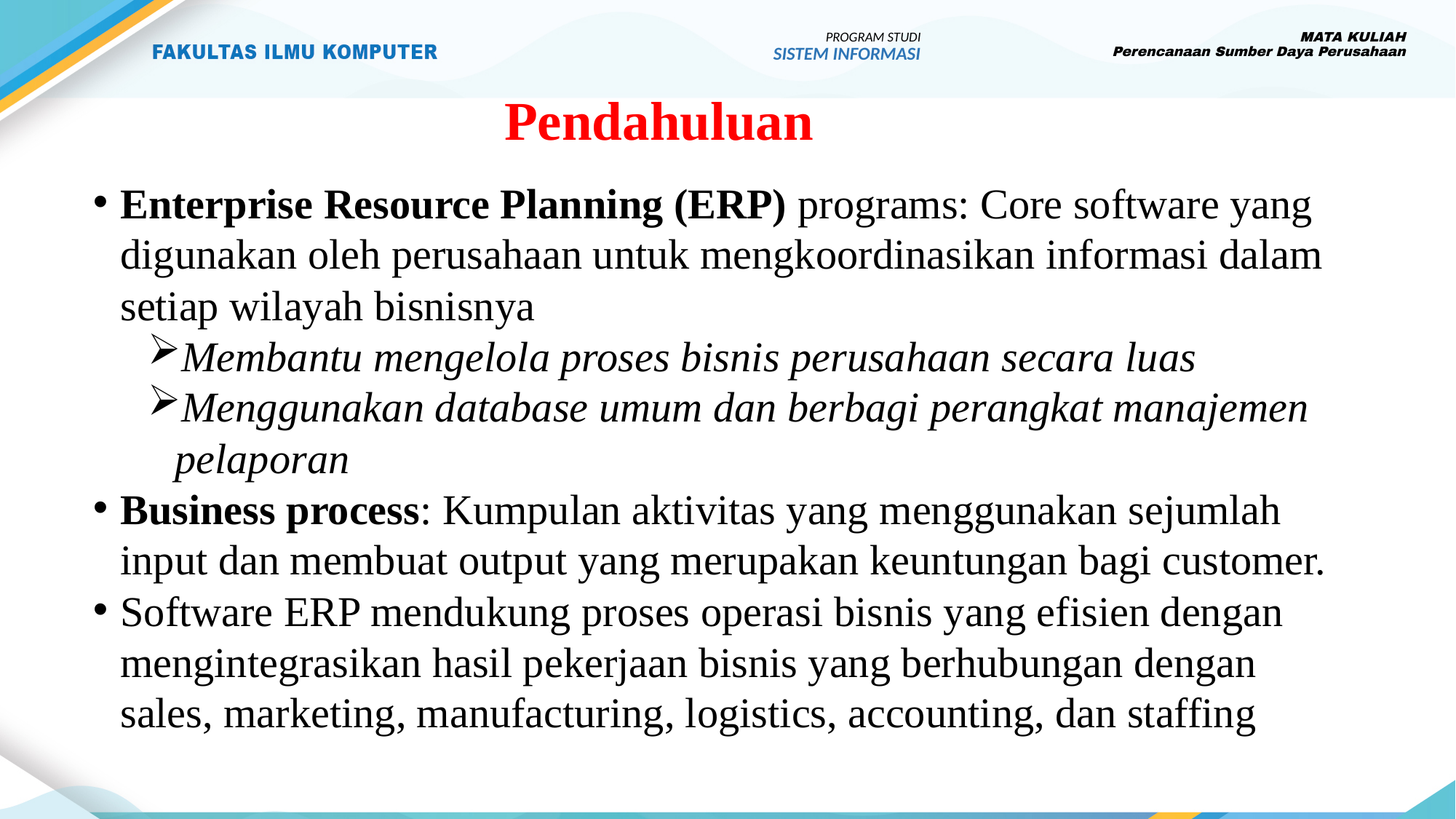

PROGRAM STUDI
SISTEM INFORMASI
MATA KULIAH
Perencanaan Sumber Daya Perusahaan
# Pendahuluan
Enterprise Resource Planning (ERP) programs: Core software yang digunakan oleh perusahaan untuk mengkoordinasikan informasi dalam setiap wilayah bisnisnya
Membantu mengelola proses bisnis perusahaan secara luas
Menggunakan database umum dan berbagi perangkat manajemen pelaporan
Business process: Kumpulan aktivitas yang menggunakan sejumlah input dan membuat output yang merupakan keuntungan bagi customer.
Software ERP mendukung proses operasi bisnis yang efisien dengan mengintegrasikan hasil pekerjaan bisnis yang berhubungan dengan sales, marketing, manufacturing, logistics, accounting, dan staffing